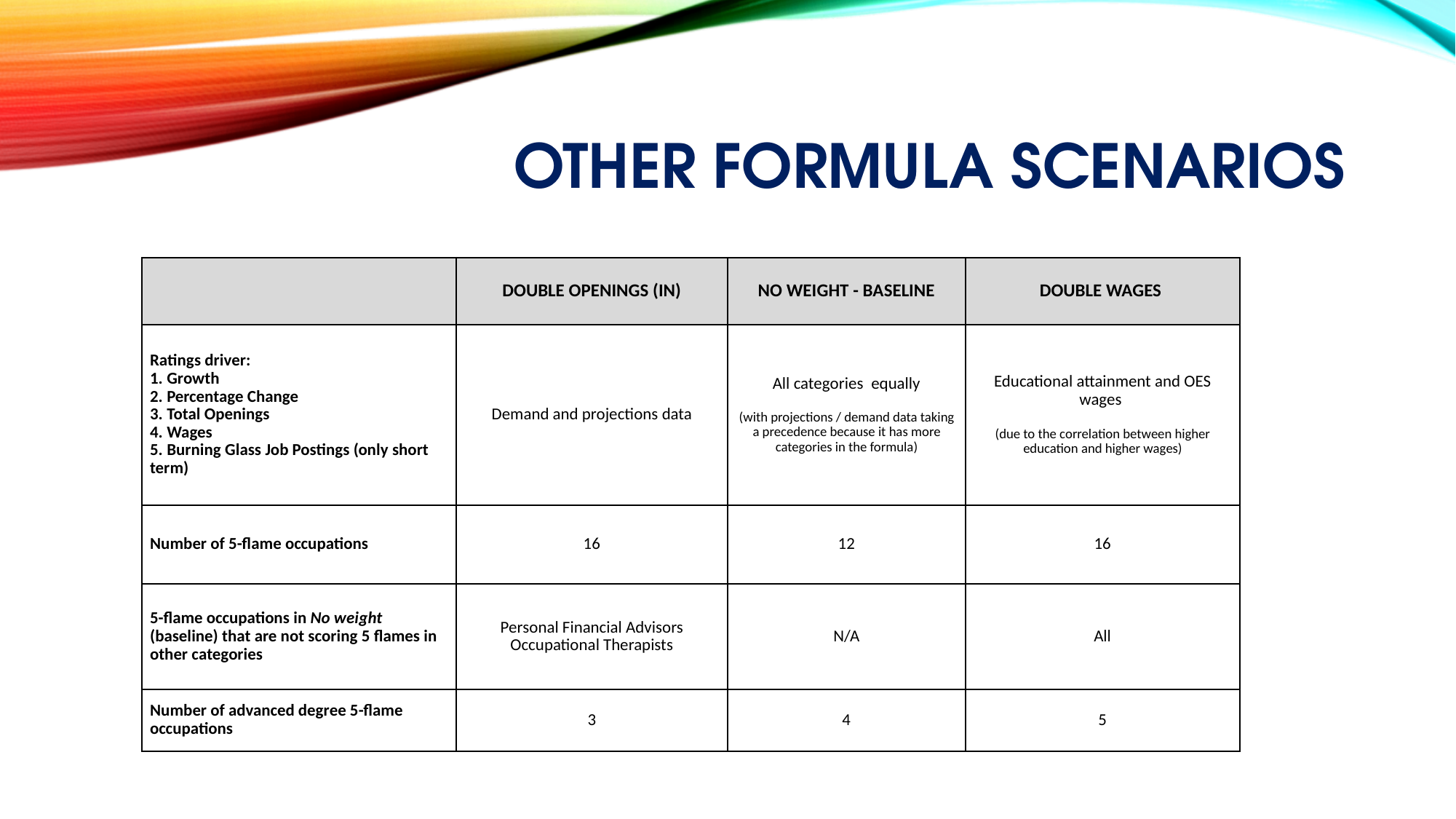

# Other Formula Scenarios
|  | DOUBLE OPENINGS (IN) | NO WEIGHT - BASELINE | DOUBLE WAGES |
| --- | --- | --- | --- |
| Ratings driver: 1. Growth 2. Percentage Change 3. Total Openings 4. Wages 5. Burning Glass Job Postings (only short term) | Demand and projections data | All categories  equally (with projections / demand data taking a precedence because it has more categories in the formula) | Educational attainment and OES wages (due to the correlation between higher education and higher wages) |
| Number of 5-flame occupations | 16 | 12 | 16 |
| 5-flame occupations in No weight (baseline) that are not scoring 5 flames in other categories | Personal Financial Advisors Occupational Therapists | N/A | All |
| Number of advanced degree 5-flame occupations | 3 | 4 | 5 |